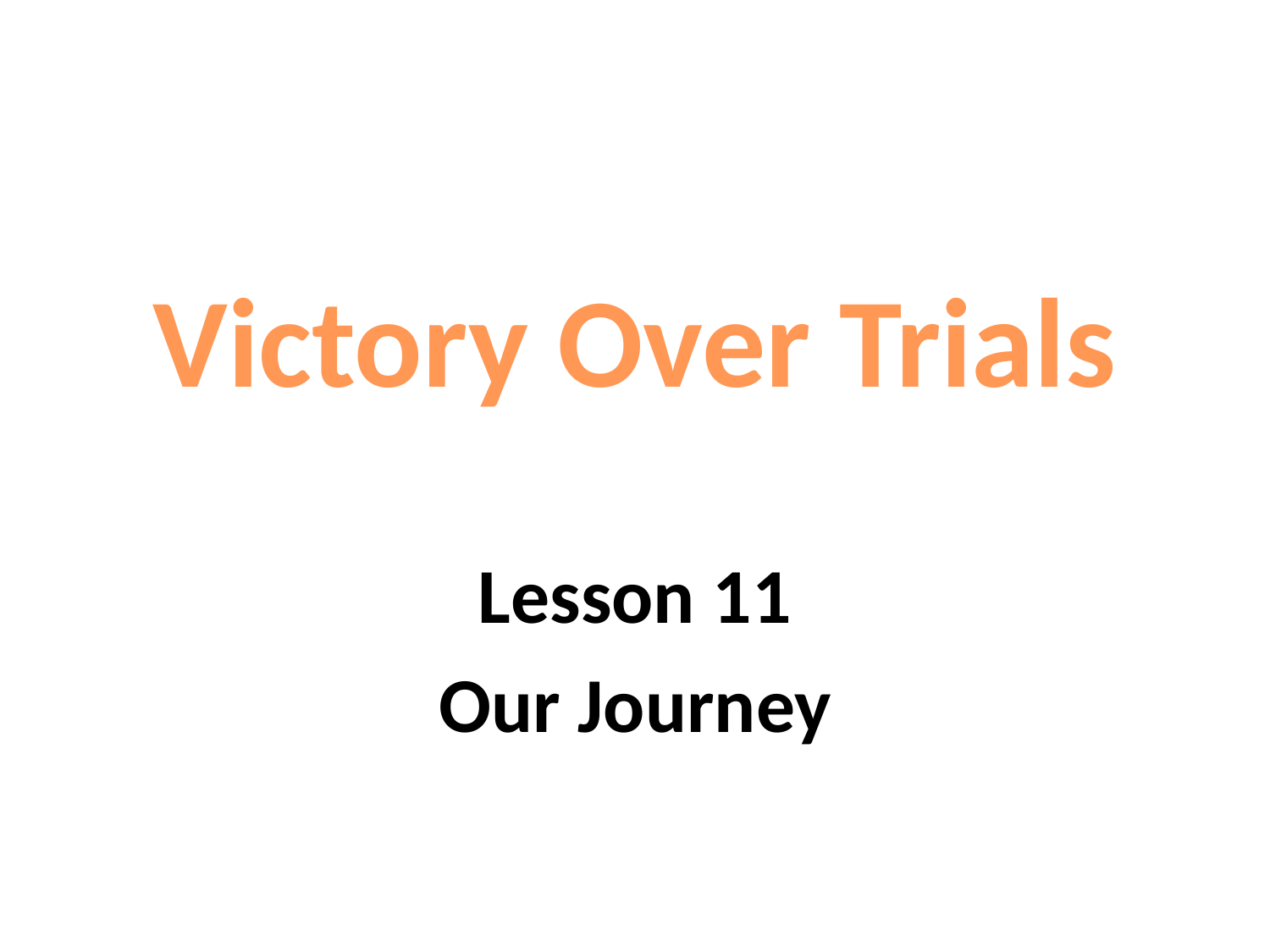

Victory Over Trials

Lesson 11
Our Journey